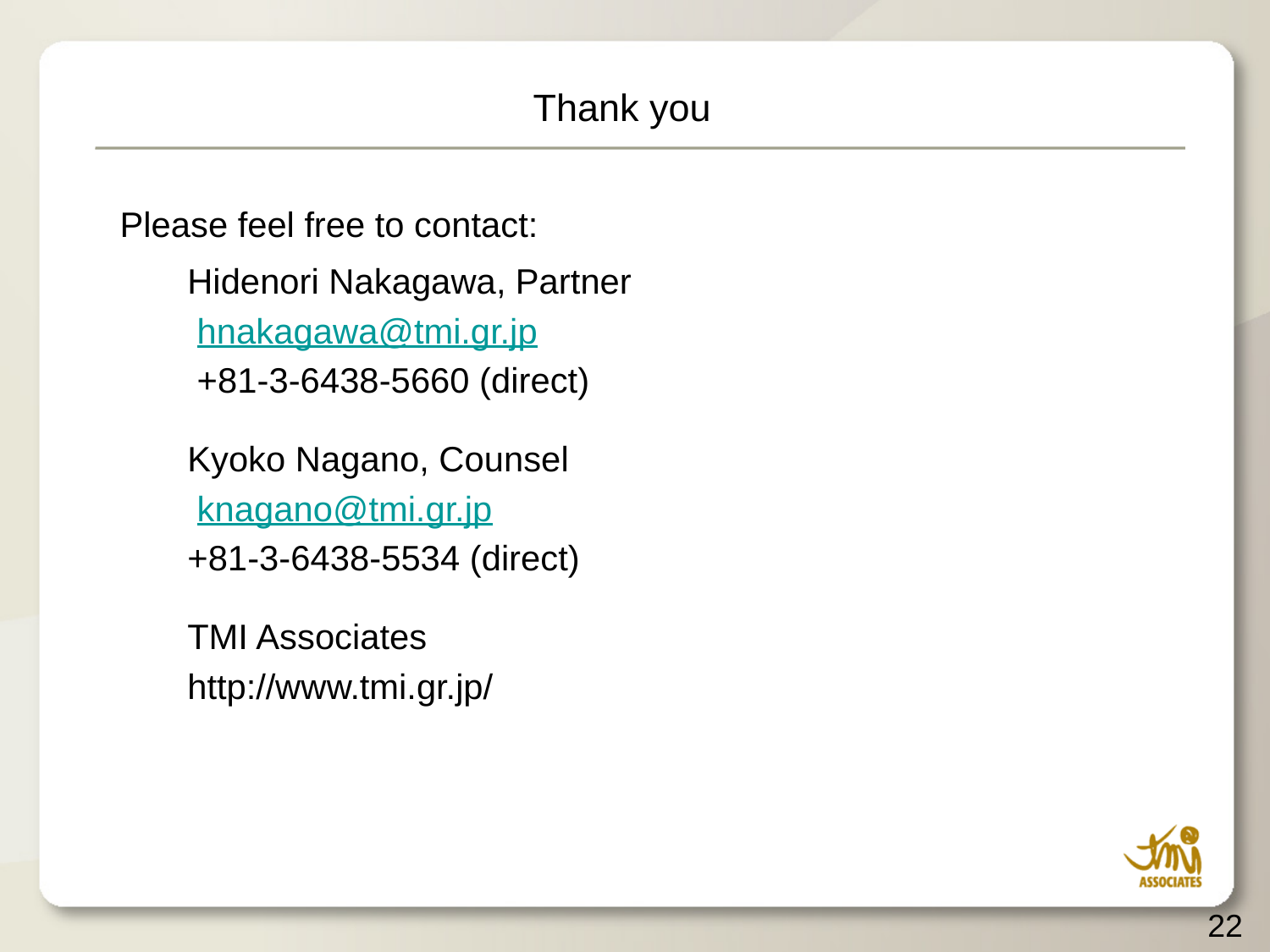

# Thank you

　Please feel free to contact:
Hidenori Nakagawa, Partner
 hnakagawa@tmi.gr.jp
 +81-3-6438-5660 (direct)

Kyoko Nagano, Counsel
 knagano@tmi.gr.jp
+81-3-6438-5534 (direct)

TMI Associates
http://www.tmi.gr.jp/

22